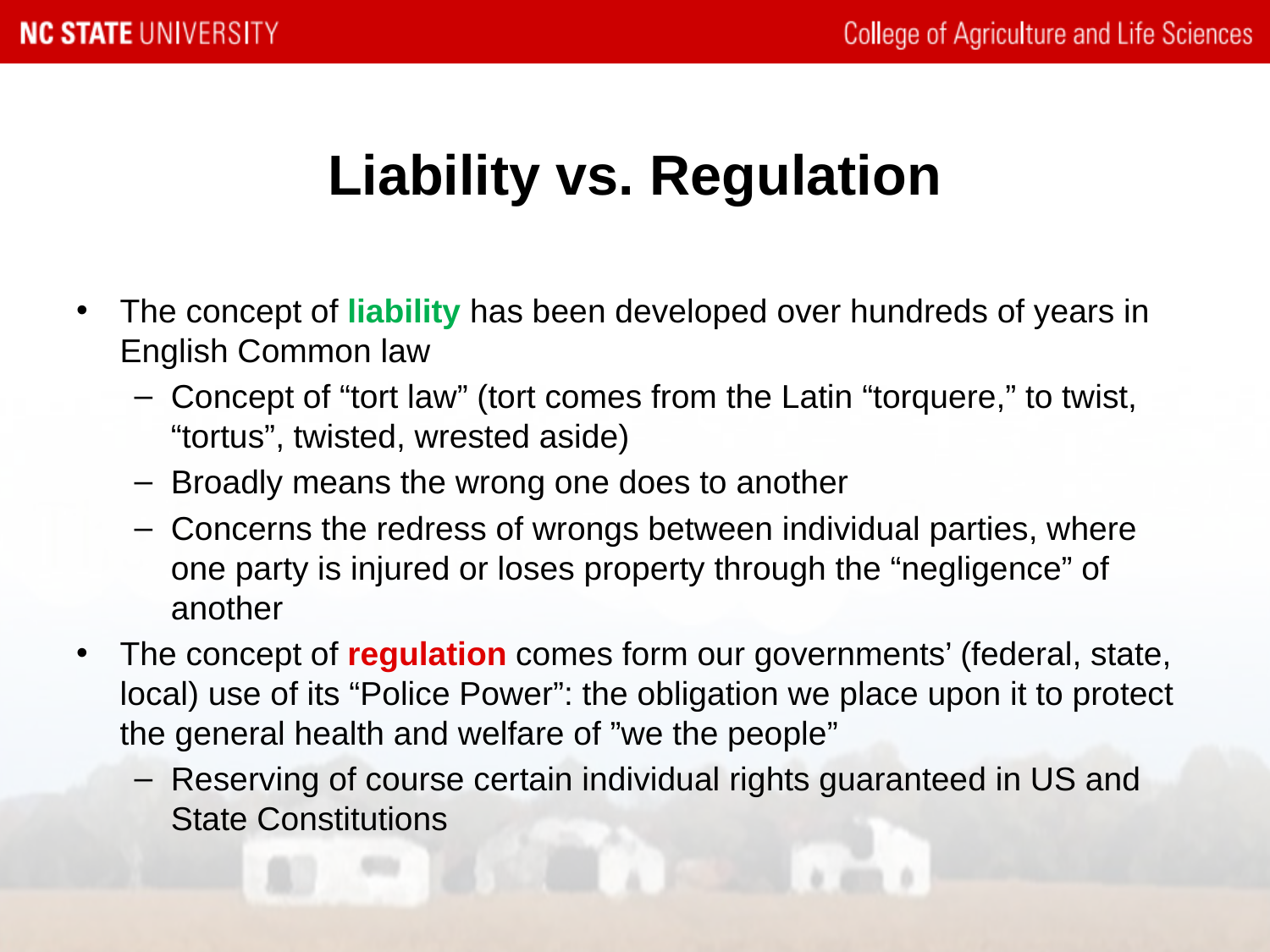

# Liability vs. Regulation
The concept of liability has been developed over hundreds of years in English Common law
Concept of “tort law” (tort comes from the Latin “torquere,” to twist, “tortus”, twisted, wrested aside)
Broadly means the wrong one does to another
Concerns the redress of wrongs between individual parties, where one party is injured or loses property through the “negligence” of another
The concept of regulation comes form our governments’ (federal, state, local) use of its “Police Power”: the obligation we place upon it to protect the general health and welfare of ”we the people”
Reserving of course certain individual rights guaranteed in US and State Constitutions